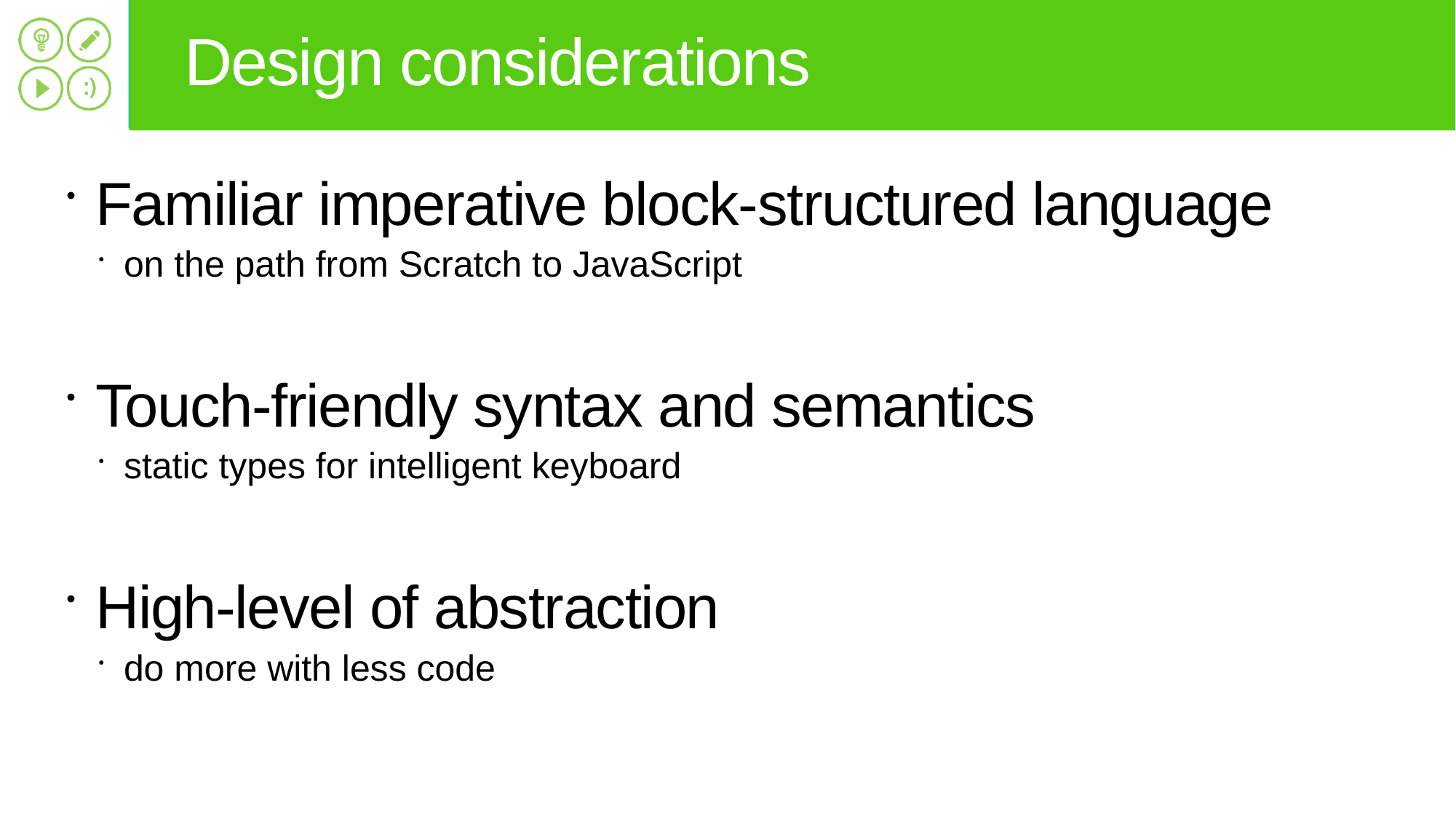

# Design considerations
Familiar imperative block-structured language
on the path from Scratch to JavaScript

Touch-friendly syntax and semantics
static types for intelligent keyboard

High-level of abstraction
do more with less code